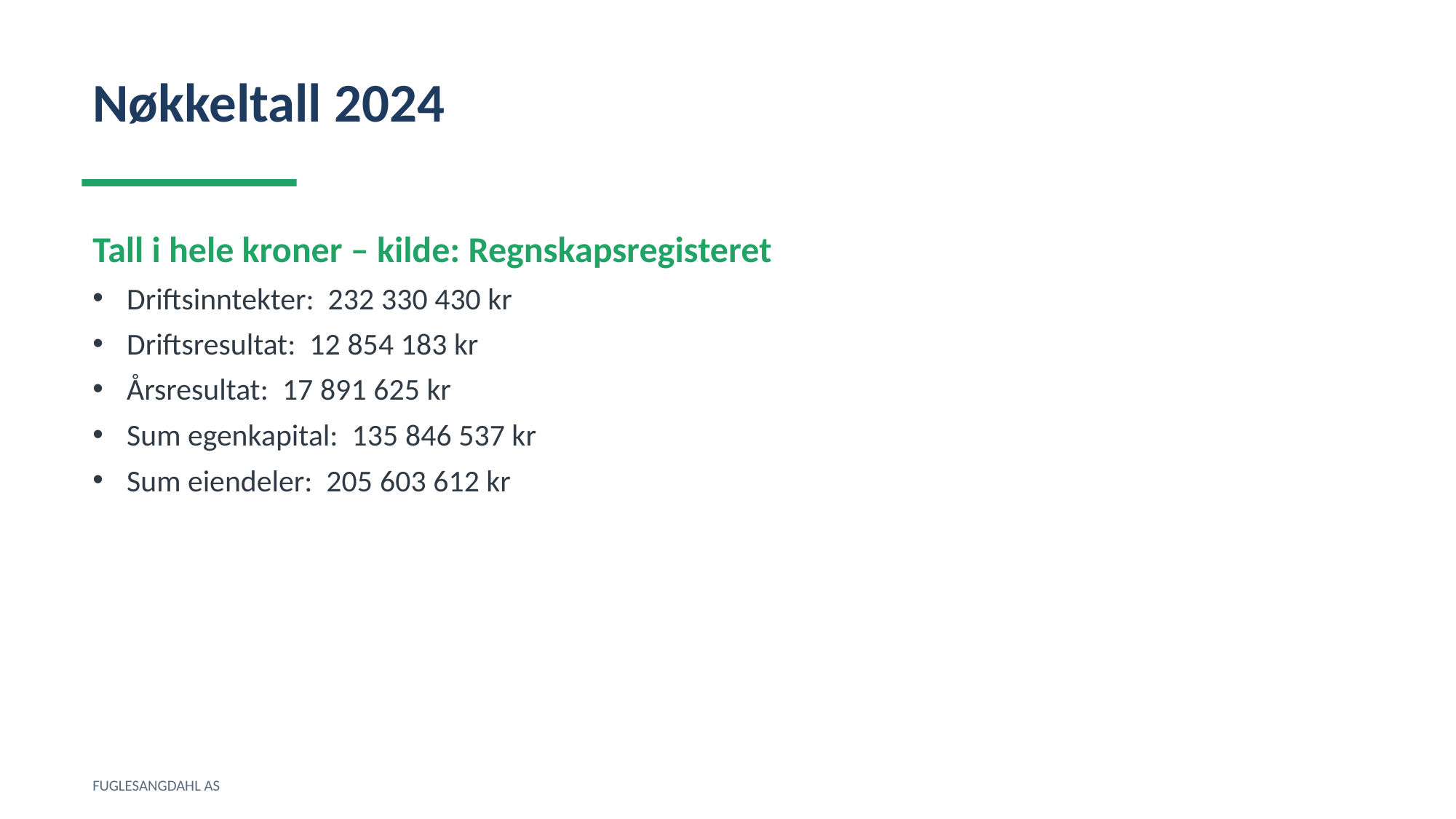

Nøkkeltall 2024

Tall i hele kroner – kilde: Regnskapsregisteret
Driftsinntekter:  232 330 430 kr
Driftsresultat:  12 854 183 kr
Årsresultat:  17 891 625 kr
Sum egenkapital:  135 846 537 kr
Sum eiendeler:  205 603 612 kr
FUGLESANGDAHL AS